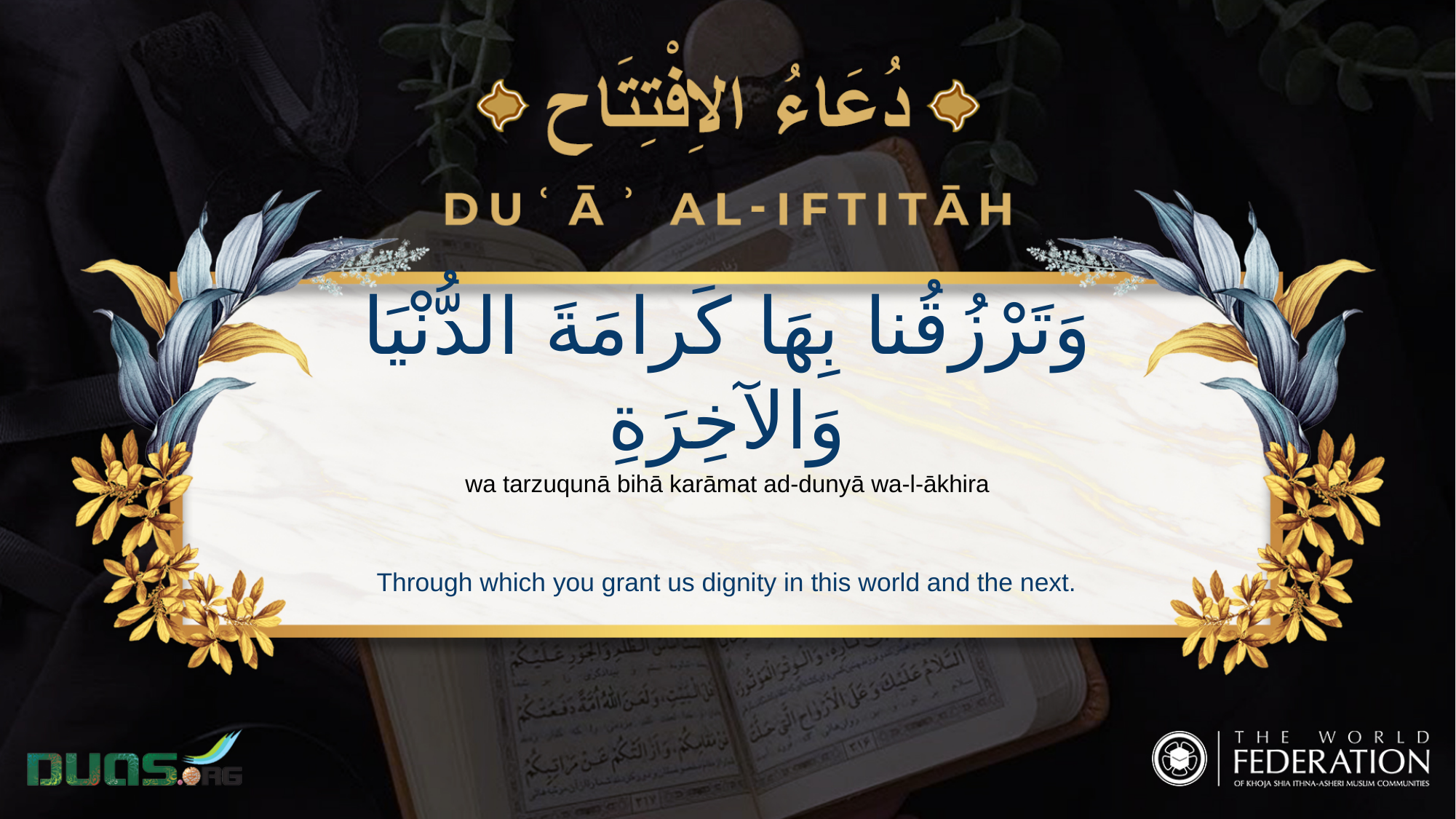

وَتَرْزُقُنا بِهَا كَرامَةَ الدُّنْيَا وَالآخِرَةِ
wa tarzuqunā bihā karāmat ad-dunyā wa-l-ākhira
Through which you grant us dignity in this world and the next.